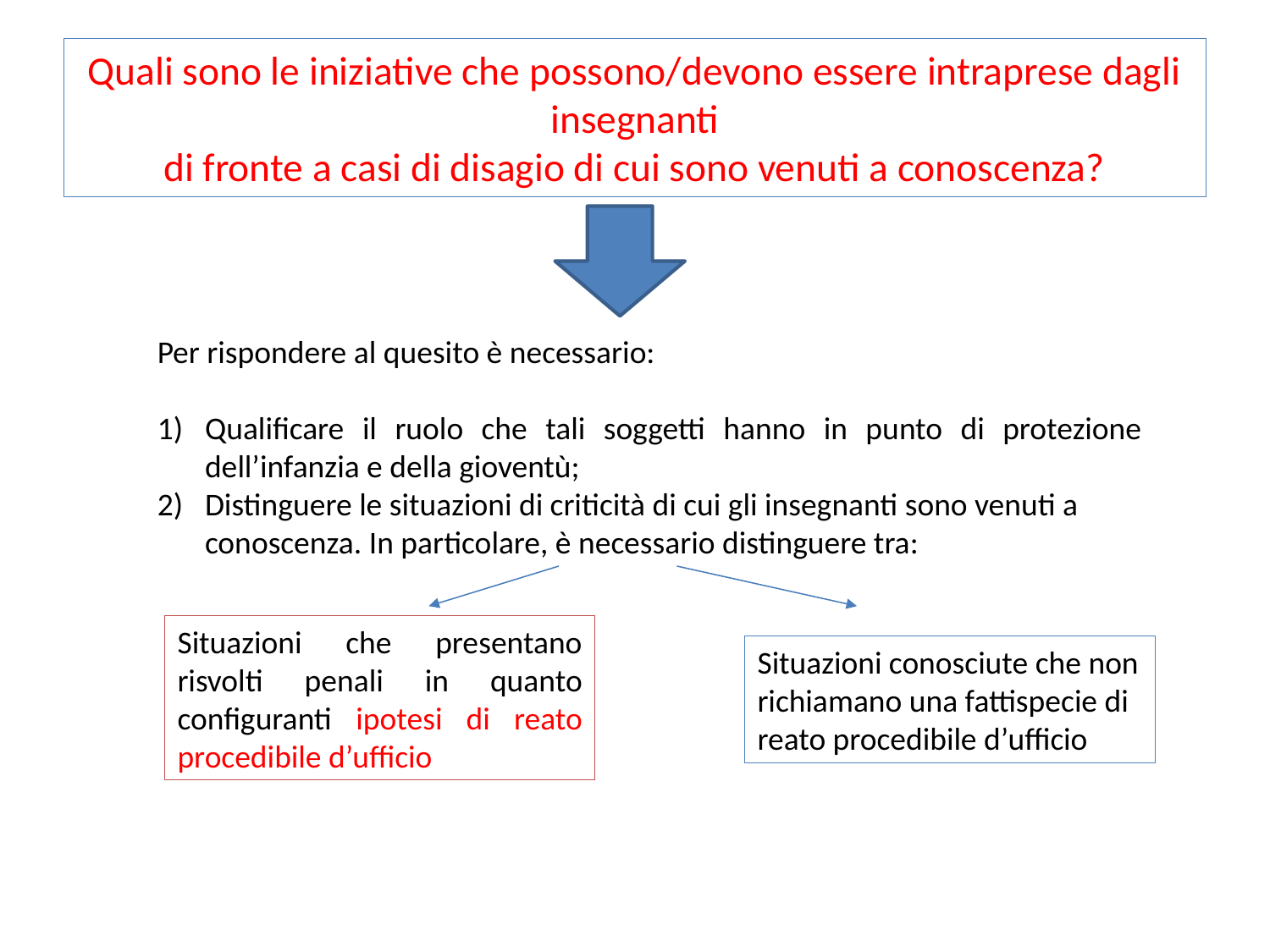

# Quali sono le iniziative che possono/devono essere intraprese dagli insegnanti di fronte a casi di disagio di cui sono venuti a conoscenza?

Per rispondere al quesito è necessario:

Qualificare il ruolo che tali soggetti hanno in punto di protezione dell’infanzia e della gioventù;
Distinguere le situazioni di criticità di cui gli insegnanti sono venuti a conoscenza. In particolare, è necessario distinguere tra:

Situazioni che presentano risvolti penali in quanto configuranti ipotesi di reato procedibile d’ufficio
Situazioni conosciute che non richiamano una fattispecie di reato procedibile d’ufficio